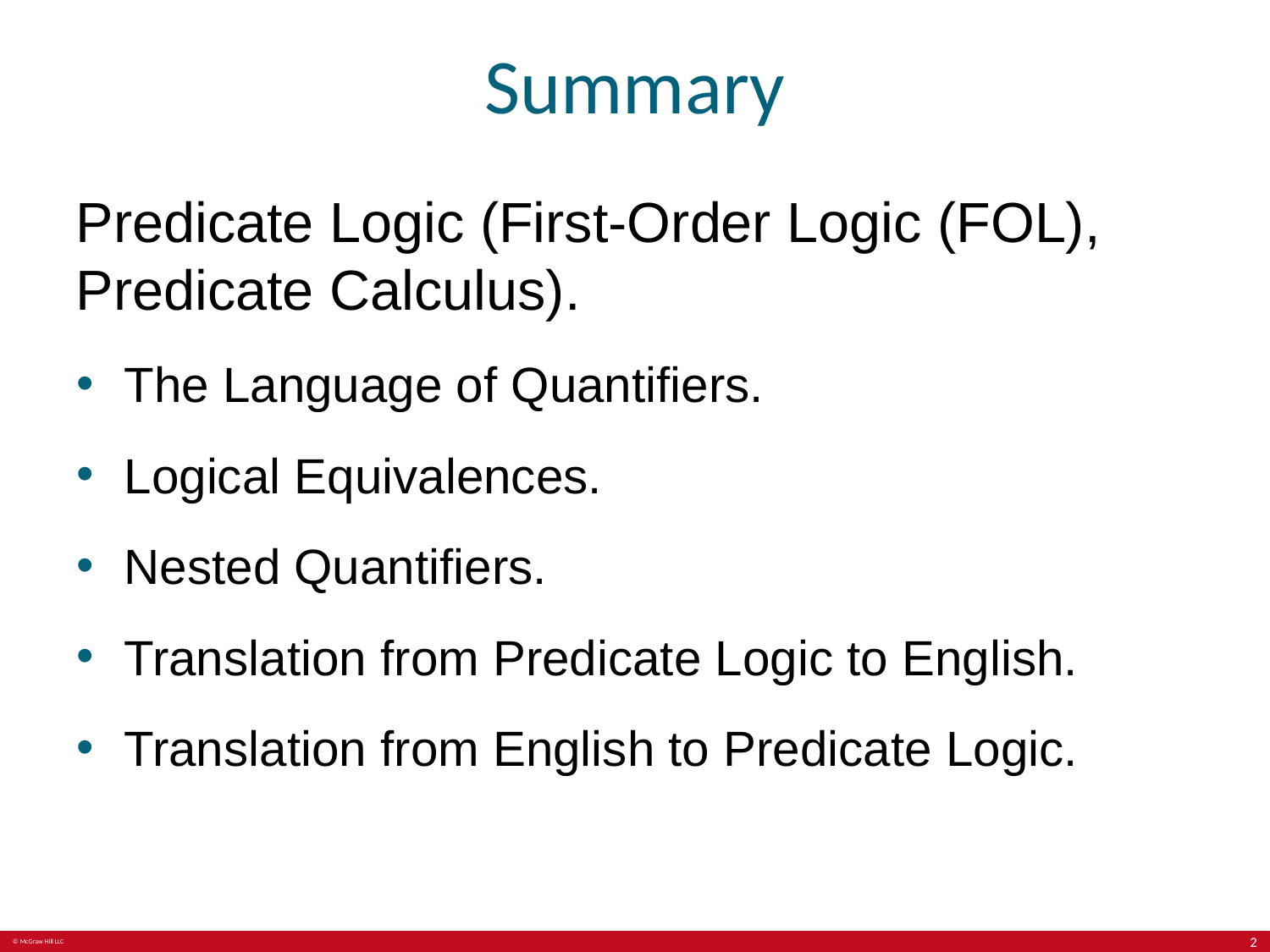

# Summary
Predicate Logic (First-Order Logic (FOL), Predicate Calculus).
The Language of Quantifiers.
Logical Equivalences.
Nested Quantifiers.
Translation from Predicate Logic to English.
Translation from English to Predicate Logic.
2